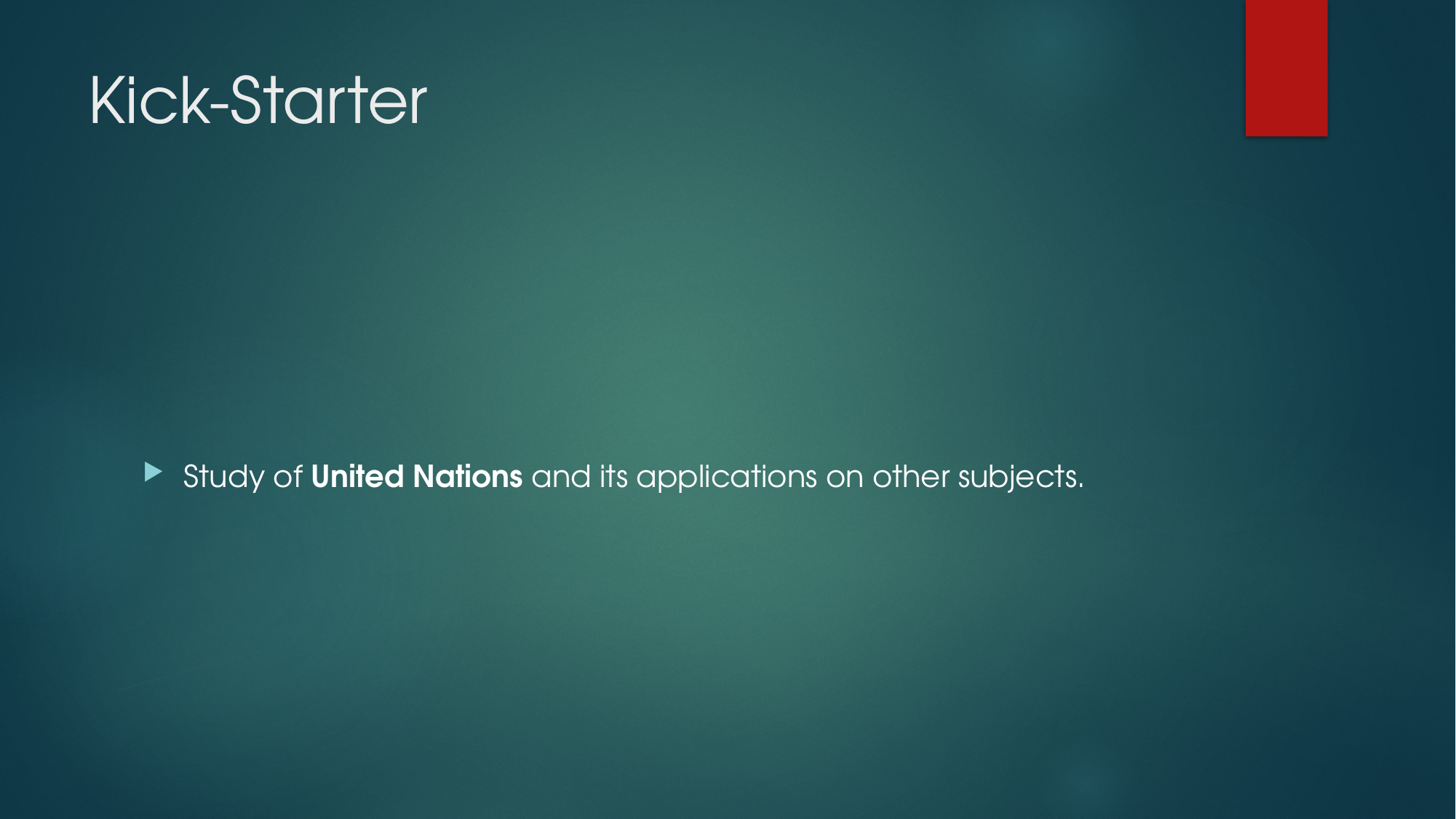

# Kick-Starter

Study of United Nations and its applications on other subjects.